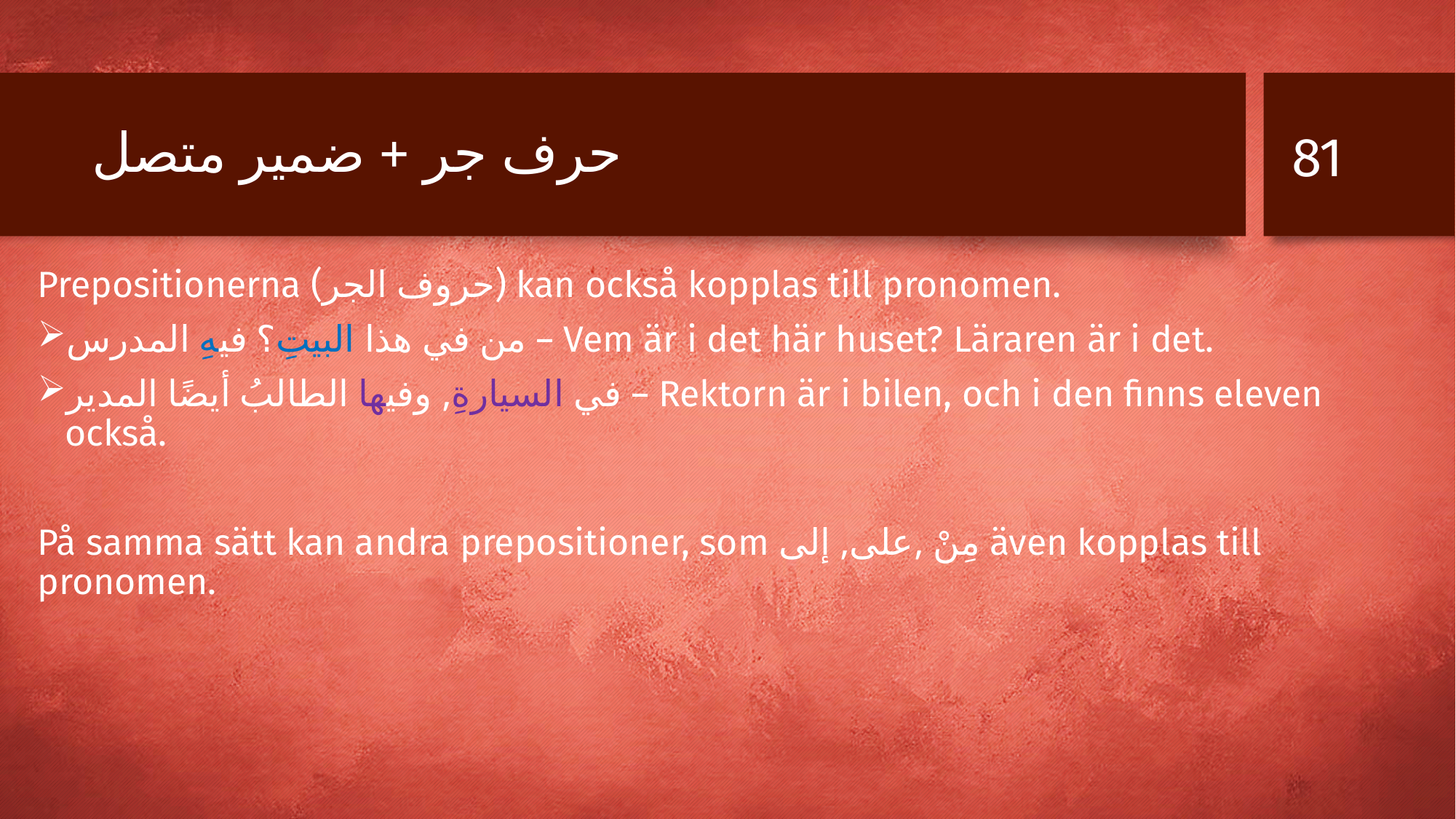

81
# حرف جر + ضمير متصل
Prepositionerna (حروف الجر) kan också kopplas till pronomen.
من في هذا البيتِ؟ فيهِ المدرس – Vem är i det här huset? Läraren är i det.
في السيارةِ, وفيها الطالبُ أيضًا المدير – Rektorn är i bilen, och i den finns eleven också.

På samma sätt kan andra prepositioner, som مِنْ ,على, إلى även kopplas till pronomen.